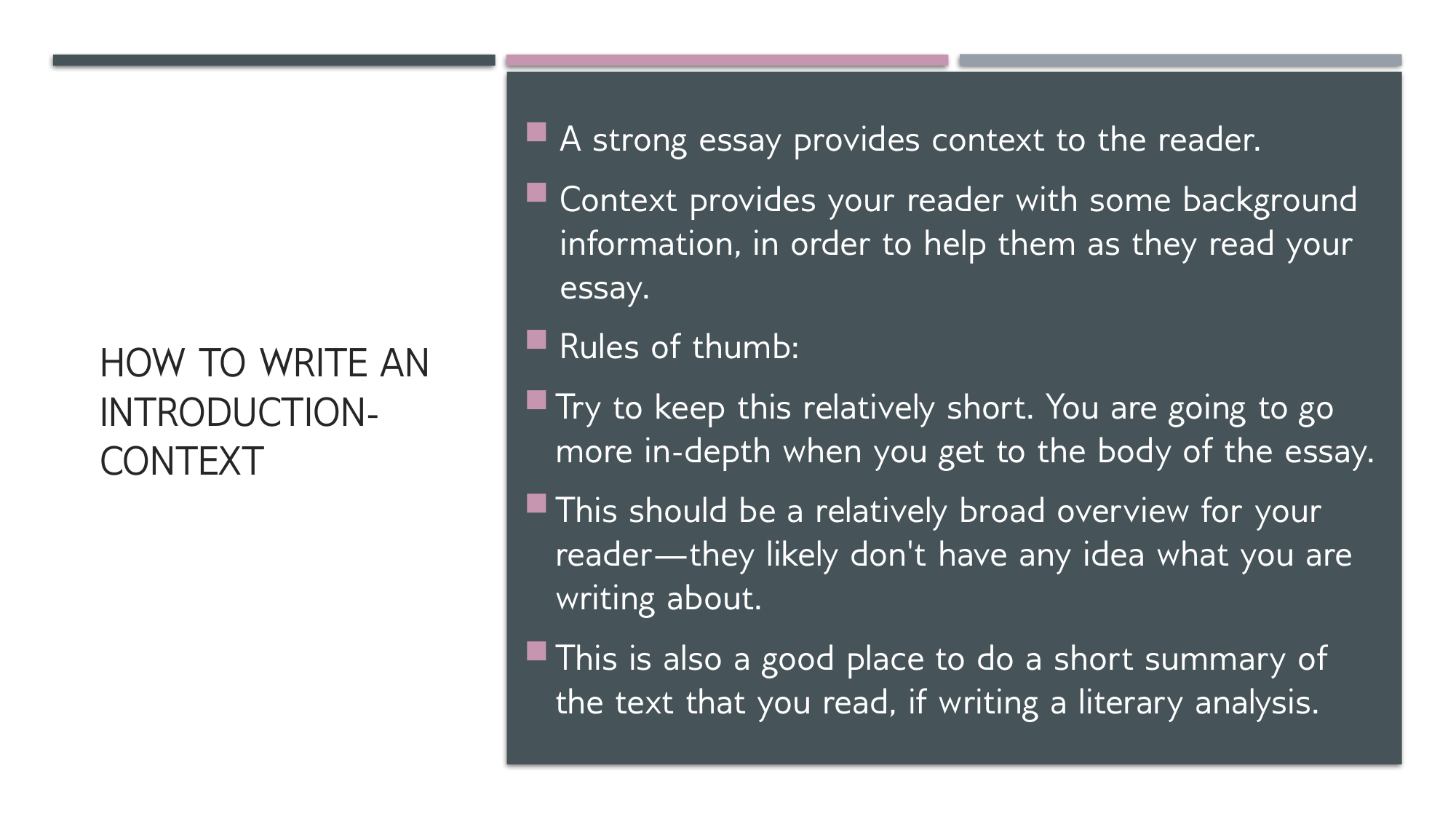

A strong essay provides context to the reader.
Context provides your reader with some background information, in order to help them as they read your essay.
Rules of thumb:
Try to keep this relatively short. You are going to go more in-depth when you get to the body of the essay.
This should be a relatively broad overview for your reader—they likely don't have any idea what you are writing about.
This is also a good place to do a short summary of the text that you read, if writing a literary analysis.
# How to Write an Introduction-Context